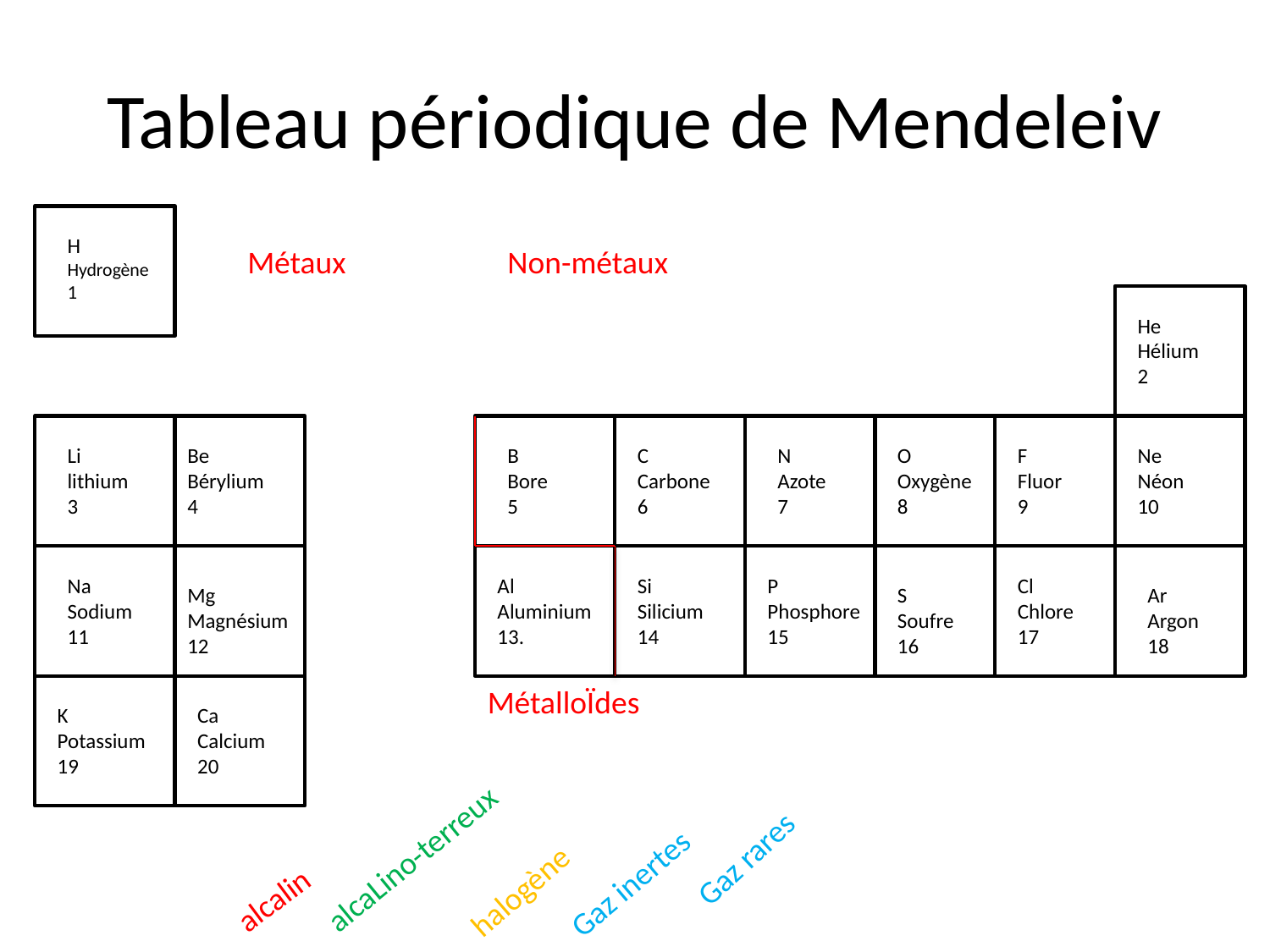

# Tableau périodique de Mendeleiv

H
Hydrogène
1
Métaux
Non-métaux

He
Hélium
2

Li lithium
3
Be
Bérylium
4
B
Bore
5
C
Carbone
6
N
Azote
7
O
Oxygène
8
F
Fluor
9
Ne
Néon
10

Na
Sodium
11
Al
Aluminium
13.
Si
Silicium
14
P
Phosphore
15
Cl
Chlore
17
Mg
Magnésium
12
S
Soufre
16
Ar
Argon
18

MétalloÏdes
K
Potassium
19
Ca
Calcium
20
Gaz rares
alcaLino-terreux
alcalin
Gaz inertes
halogène